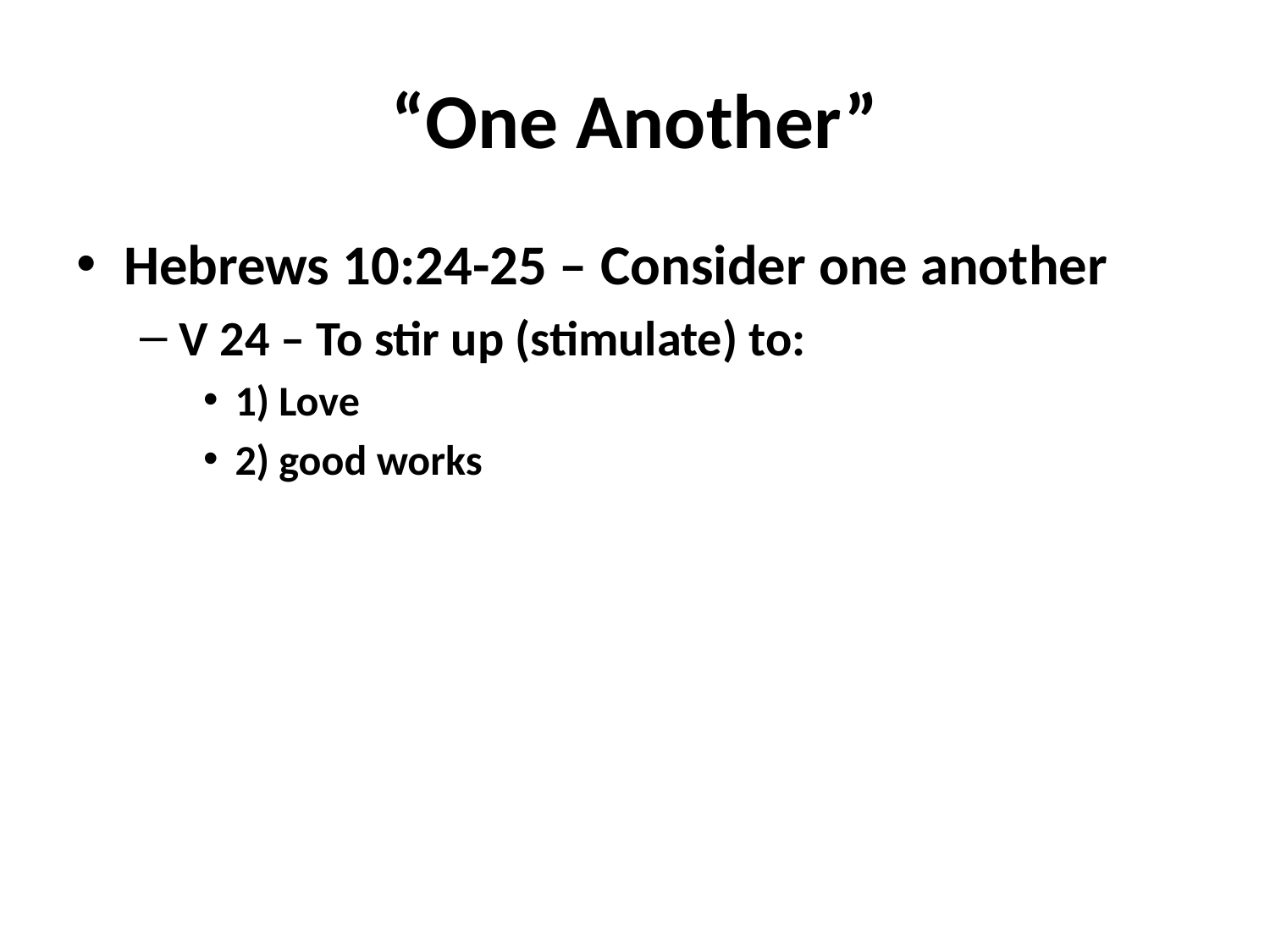

# “One Another”
Hebrews 10:24-25 – Consider one another
V 24 – To stir up (stimulate) to:
1) Love
2) good works